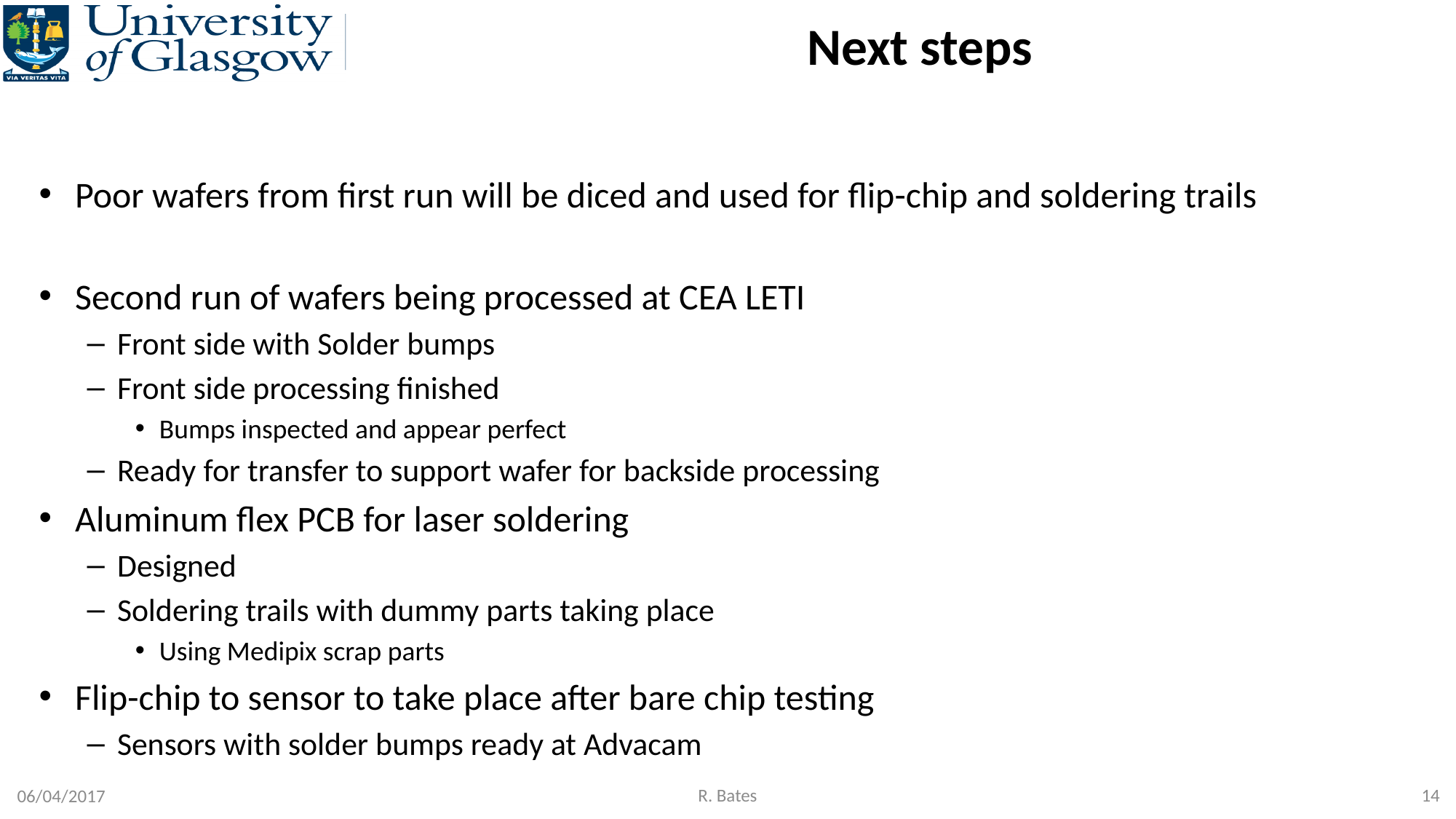

# Next steps
Poor wafers from first run will be diced and used for flip-chip and soldering trails

Second run of wafers being processed at CEA LETI
Front side with Solder bumps
Front side processing finished
Bumps inspected and appear perfect
Ready for transfer to support wafer for backside processing
Aluminum flex PCB for laser soldering
Designed
Soldering trails with dummy parts taking place
Using Medipix scrap parts
Flip-chip to sensor to take place after bare chip testing
Sensors with solder bumps ready at Advacam

R. Bates
14
06/04/2017